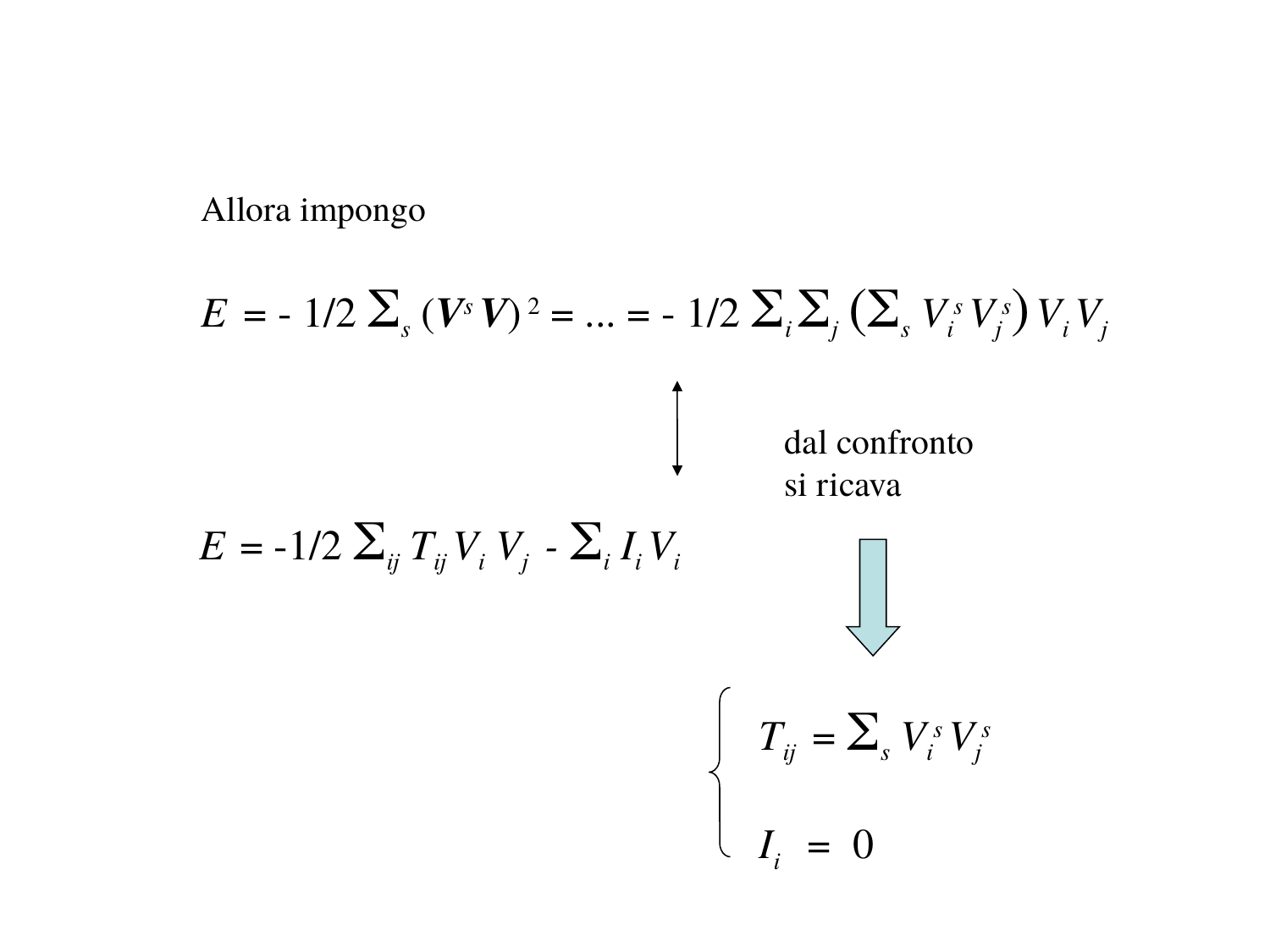

Allora impongo

E  = - 1/2 Σs (Vs V) 2 = ... = - 1/2 Σi Σj (Σs Vis Vjs) Vi Vj

E = -1/2 Σij Tij Vi Vj  - Σi Ii Vi
dal confronto
si ricava

Tij  = Σs Vis Vjs

Ii   =  0